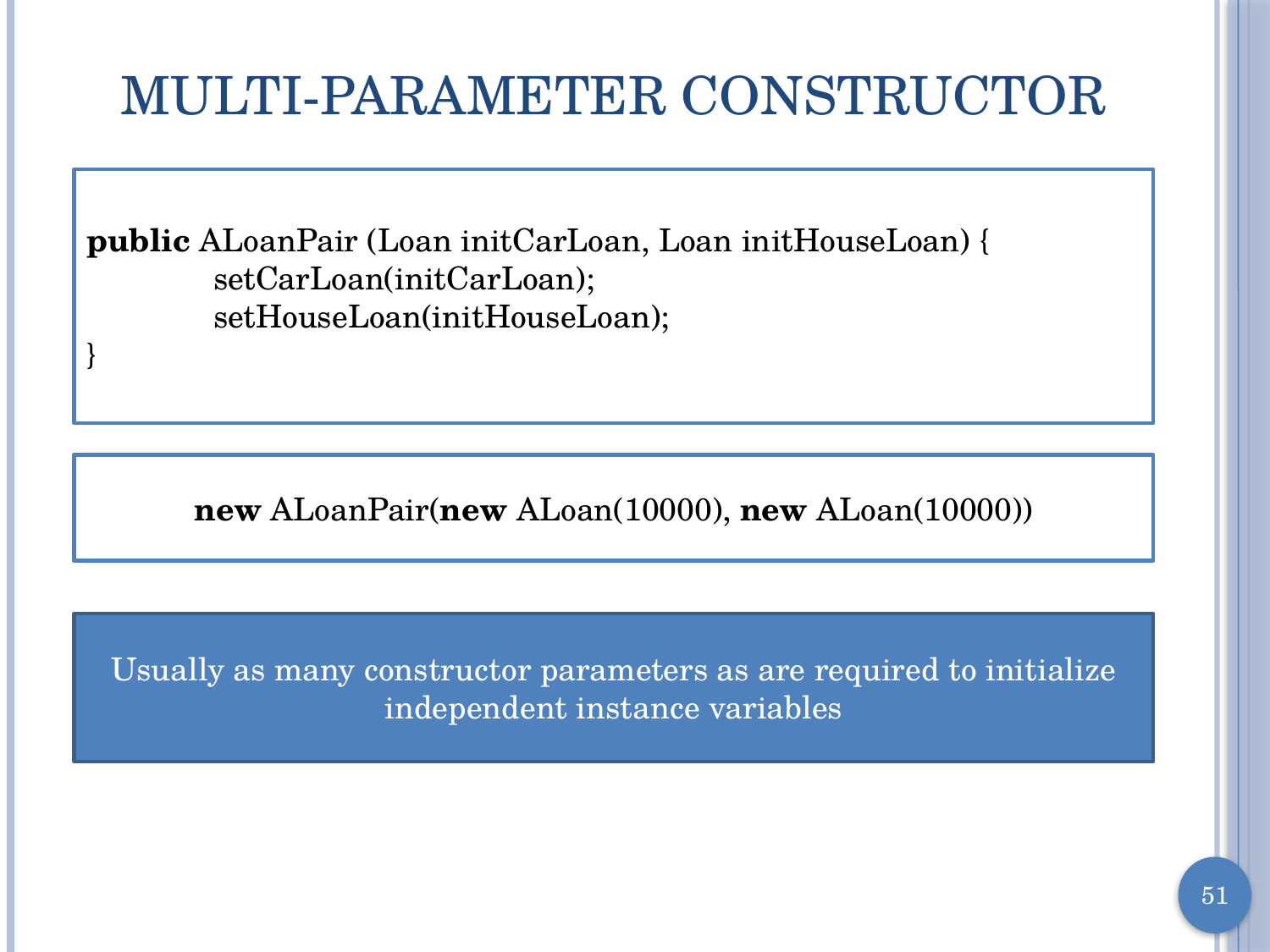

# Multi-Parameter Constructor
public ALoanPair (Loan initCarLoan, Loan initHouseLoan) {
	setCarLoan(initCarLoan);
	setHouseLoan(initHouseLoan);
}
new ALoanPair(new ALoan(10000), new ALoan(10000))
Usually as many constructor parameters as are required to initialize independent instance variables